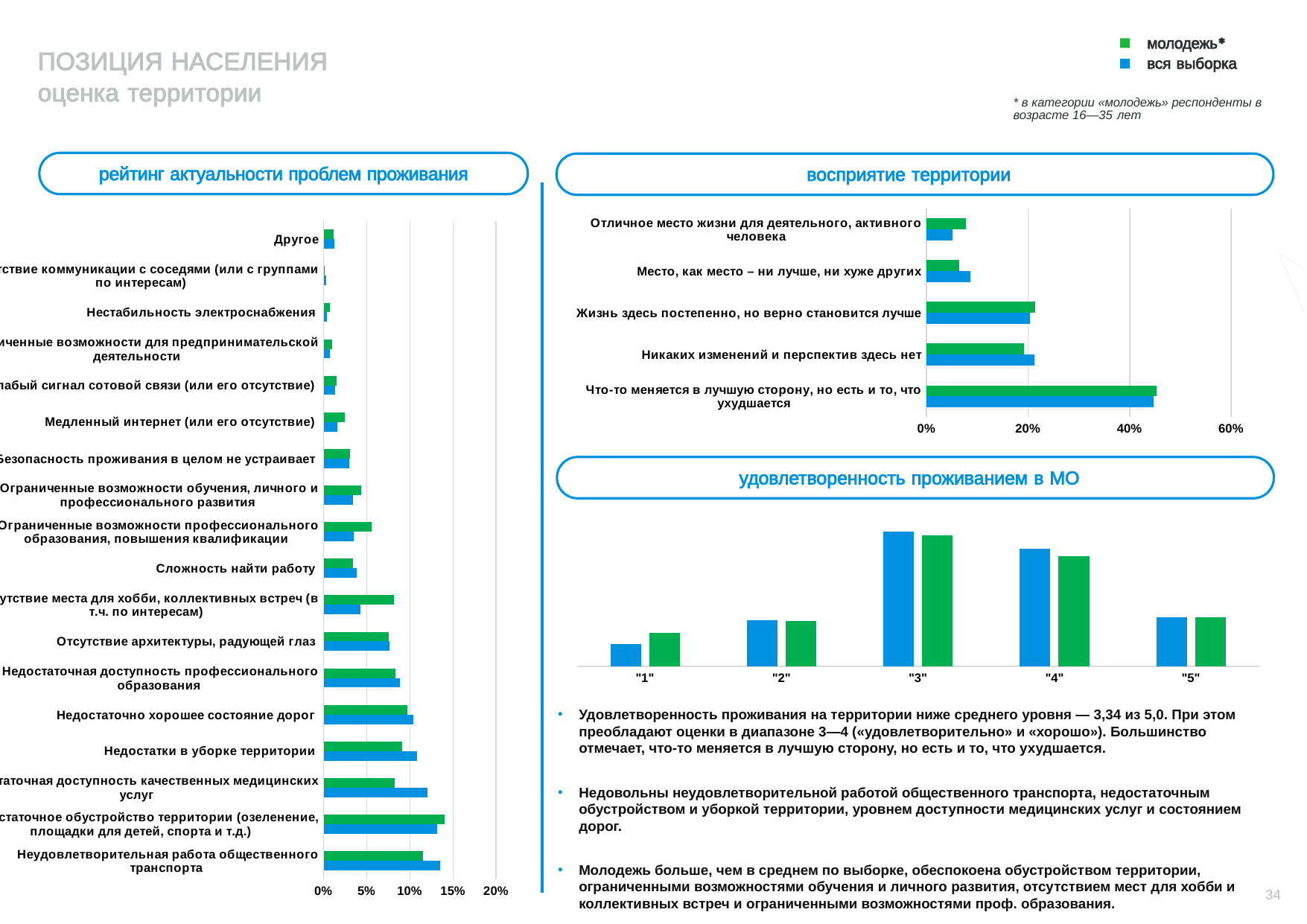

молодежь*
вся выборка

ПОЗИЦИЯ НАСЕЛЕНИЯ
оценка территории

* в категории «молодежь» респонденты в возрасте 16—35 лет

рейтинг актуальности проблем проживания
восприятие территории

### Chart

| Category | Вся выборка | 16-35 лет |
|---|---|---|
| Неудовлетворительная работа общественного транспорта  | 0.13484907879263033 | 0.11556603773584906 |
| Недостаточное обустройство территории (озеленение, площадки для детей, спорта и т.д.)  | 0.13132105056840454 | 0.1403301886792453 |
| Недостаточная доступность качественных медицинских услуг  | 0.12073696589572716 | 0.08254716981132075 |
| Недостатки в уборке территории  | 0.10819286554292434 | 0.09080188679245282 |
| Недостаточно хорошее состояние дорог  | 0.10388083104664837 | 0.09669811320754718 |
| Недостаточная доступность профессионального образования  | 0.08820070560564484 | 0.08372641509433962 |
| Отсутствие архитектуры, радующей глаз  | 0.0764406115248922 | 0.07547169811320754 |
| Отсутствие места для хобби, коллективных встреч (в т.ч. по интересам)  | 0.042336338690709525 | 0.08136792452830188 |
| Сложность найти работу  | 0.03880831046648373 | 0.03419811320754717 |
| Ограниченные возможности профессионального образования, повышения квалификации  | 0.03528028224225794 | 0.055424528301886794 |
| Ограниченные возможности обучения, личного и профессионального развития  | 0.03410427283418267 | 0.04363207547169811 |
| Безопасность проживания в целом не устраивает  | 0.03018424147393179 | 0.030660377358490566 |
| Медленный интернет (или его отсутствие)  | 0.016072128577028617 | 0.024764150943396228 |
| Слабый сигнал сотовой связи (или его отсутствие)  | 0.013720109760878087 | 0.015330188679245283 |
| Ограниченные возможности для предпринимательской деятельности  | 0.007056056448451587 | 0.009433962264150943 |
| Нестабильность электроснабжения  | 0.003920031360250882 | 0.007075471698113208 |
| Отсутствие коммуникации с соседями (или с группами по интересам)  | 0.0027440219521756176 | 0.0011792452830188679 |
| Другое | 0.012152097216777734 | 0.01179245283018868 |

### Chart

| Category | Вся выборка | 16-35 лет |
|---|---|---|
| Что-то меняется в лучшую сторону, но есть и то, что ухудшается | 0.4468354430379747 | 0.452991452991453 |
| Никаких изменений и перспектив здесь нет | 0.21265822784810126 | 0.19230769230769232 |
| Жизнь здесь постепенно, но верно становится лучше | 0.20379746835443038 | 0.21367521367521367 |
| Место, как место – ни лучше, ни хуже других | 0.08607594936708861 | 0.0641025641025641 |
| Отличное место жизни для деятельного, активного человека | 0.05063291139240506 | 0.07692307692307693 |

удовлетворенность проживанием в МО

### Chart

| Category | Вся выборка - среднее 3,34 | 16-35 лет - среднее 3,27 |
|---|---|---|
| "1" | 0.05949367088607595 | 0.08974358974358974 |
| "2" | 0.12531645569620253 | 0.12393162393162394 |
| "3" | 0.36455696202531646 | 0.3547008547008547 |
| "4" | 0.31772151898734174 | 0.29914529914529914 |
| "5" | 0.13291139240506328 | 0.13247863247863248 |
Удовлетворенность проживания на территории ниже среднего уровня — 3,34 из 5,0. При этом преобладают оценки в диапазоне 3—4 («удовлетворительно» и «хорошо»). Большинство отмечает, что-то меняется в лучшую сторону, но есть и то, что ухудшается.

Недовольны неудовлетворительной работой общественного транспорта, недостаточным обустройством и уборкой территории, уровнем доступности медицинских услуг и состоянием дорог.

Молодежь больше, чем в среднем по выборке, обеспокоена обустройством территории, ограниченными возможностями обучения и личного развития, отсутствием мест для хобби и коллективных встреч и ограниченными возможностями проф. образования.
34